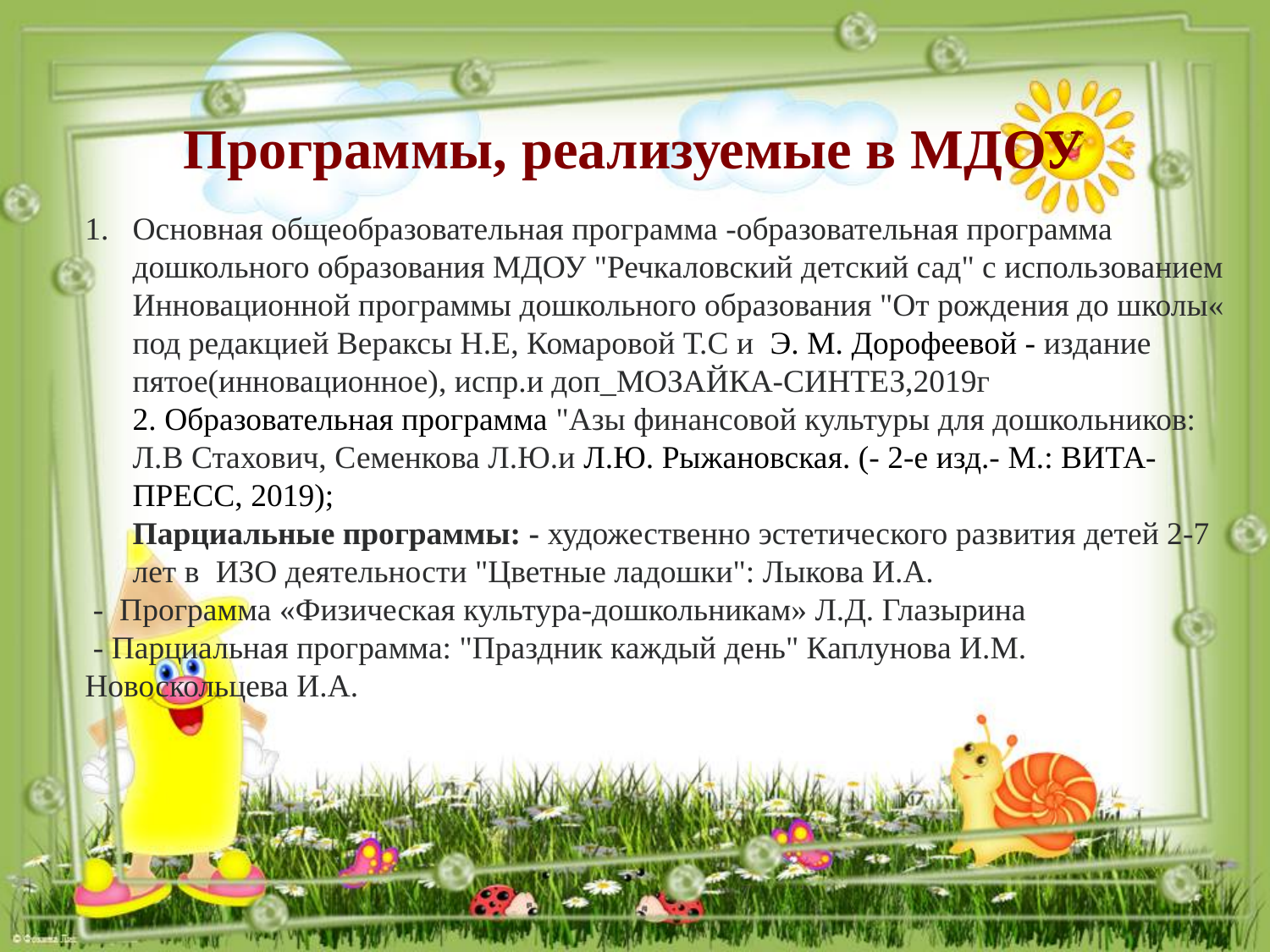

# Программы, реализуемые в МДОУ
Основная общеобразовательная программа -образовательная программа дошкольного образования МДОУ "Речкаловский детский сад" с использованием Инновационной программы дошкольного образования "От рождения до школы« под редакцией Вераксы Н.Е, Комаровой Т.С и  Э. М. Дорофеевой - издание пятое(инновационное), испр.и доп_МОЗАЙКА-СИНТЕЗ,2019г
2. Образовательная программа "Азы финансовой культуры для дошкольников: Л.В Стахович, Семенкова Л.Ю.и Л.Ю. Рыжановская. (- 2-е изд.- М.: ВИТА-ПРЕСС, 2019);
Парциальные программы: - художественно эстетического развития детей 2-7 лет в  ИЗО деятельности "Цветные ладошки": Лыкова И.А.
 -  Программа «Физическая культура-дошкольникам» Л.Д. Глазырина
 - Парциальная программа: "Праздник каждый день" Каплунова И.М. Новоскольцева И.А.